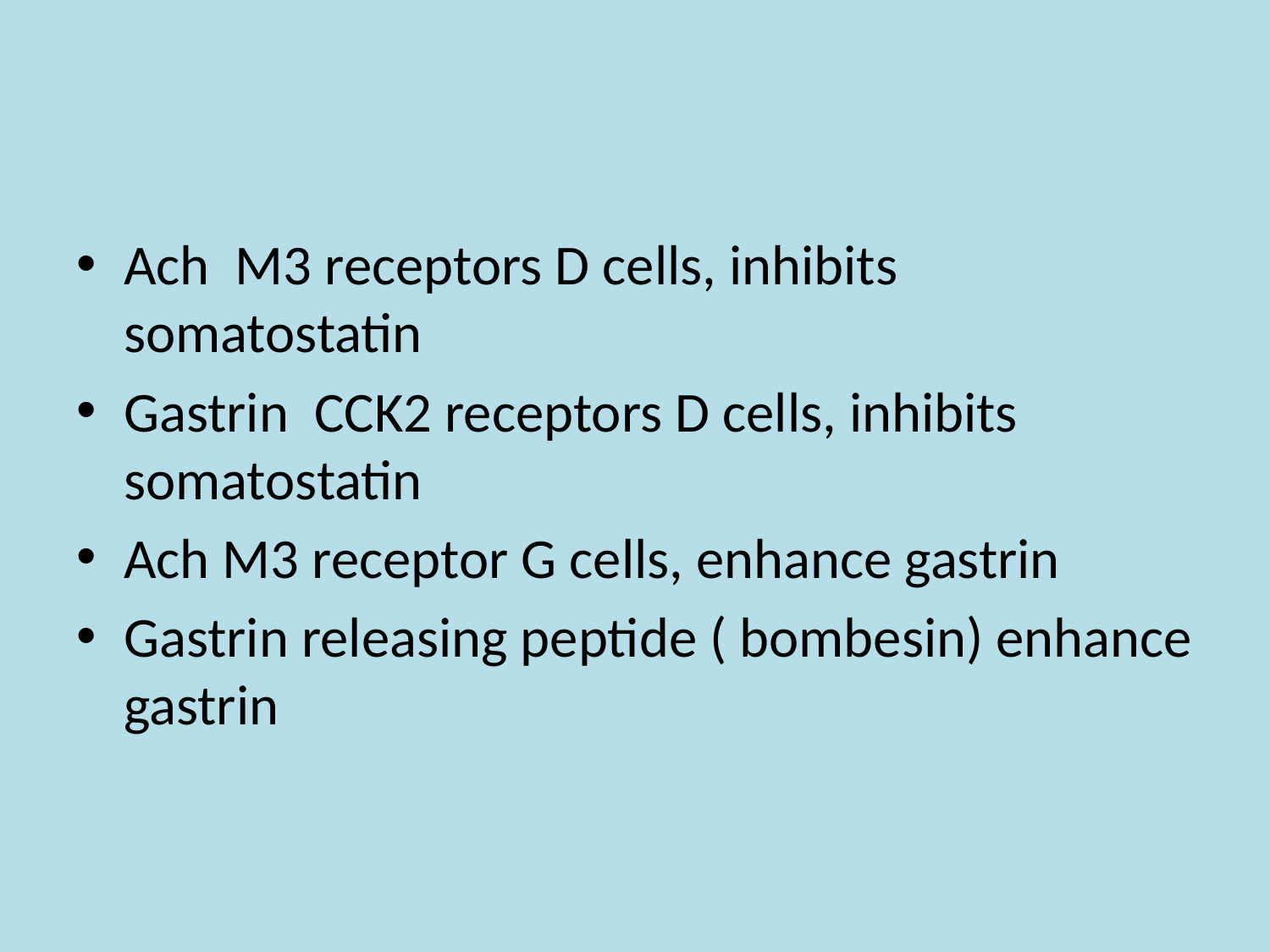

Ach  M3 receptors D cells, inhibits somatostatin
Gastrin  CCK2 receptors D cells, inhibits somatostatin
Ach M3 receptor G cells, enhance gastrin
Gastrin releasing peptide ( bombesin) enhance gastrin